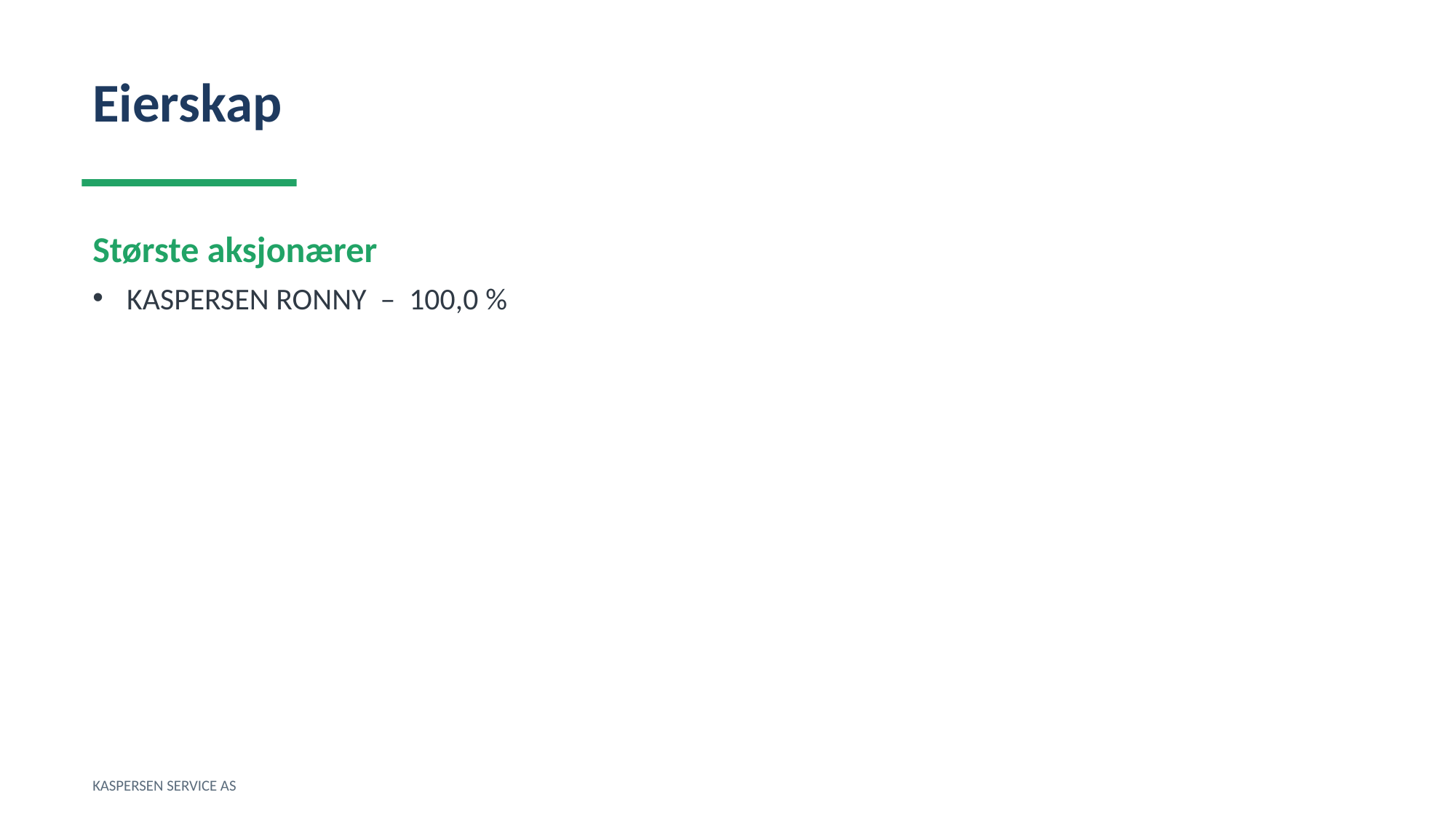

Eierskap

Største aksjonærer
KASPERSEN RONNY  –  100,0 %
KASPERSEN SERVICE AS